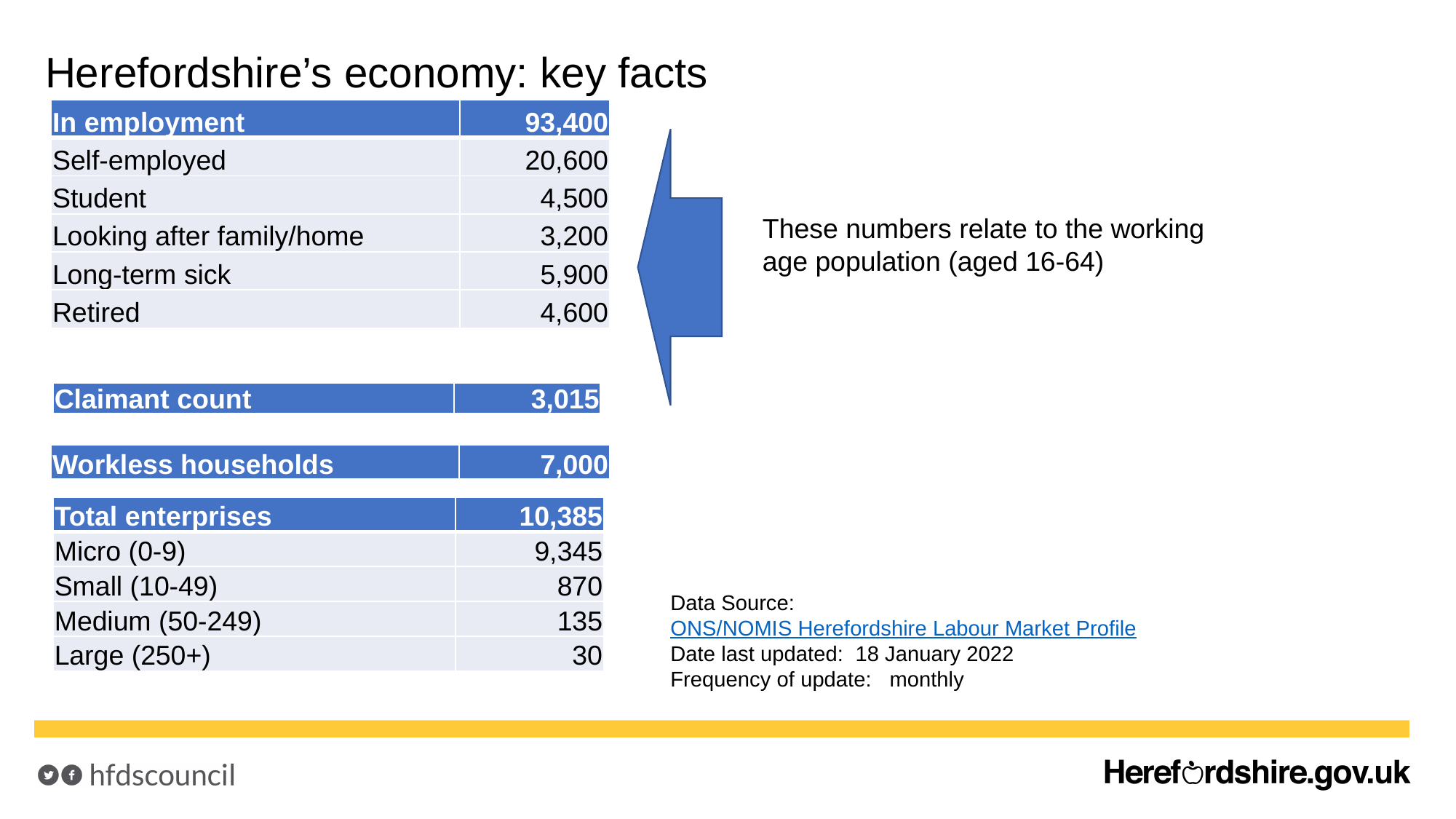

# Herefordshire’s economy: key facts
| In employment | 93,400 |
| --- | --- |
| Self-employed | 20,600 |
| Student | 4,500 |
| Looking after family/home | 3,200 |
| Long-term sick | 5,900 |
| Retired | 4,600 |

These numbers relate to the working age population (aged 16-64)
| Claimant count | 3,015 |
| --- | --- |
| Workless households | 7,000 |
| --- | --- |
| Total enterprises | 10,385 |
| --- | --- |
| Micro (0-9) | 9,345 |
| Small (10-49) | 870 |
| Medium (50-249) | 135 |
| Large (250+) | 30 |
Data Source:  ONS/NOMIS Herefordshire Labour Market Profile
Date last updated:  18 January 2022
Frequency of update:   monthly